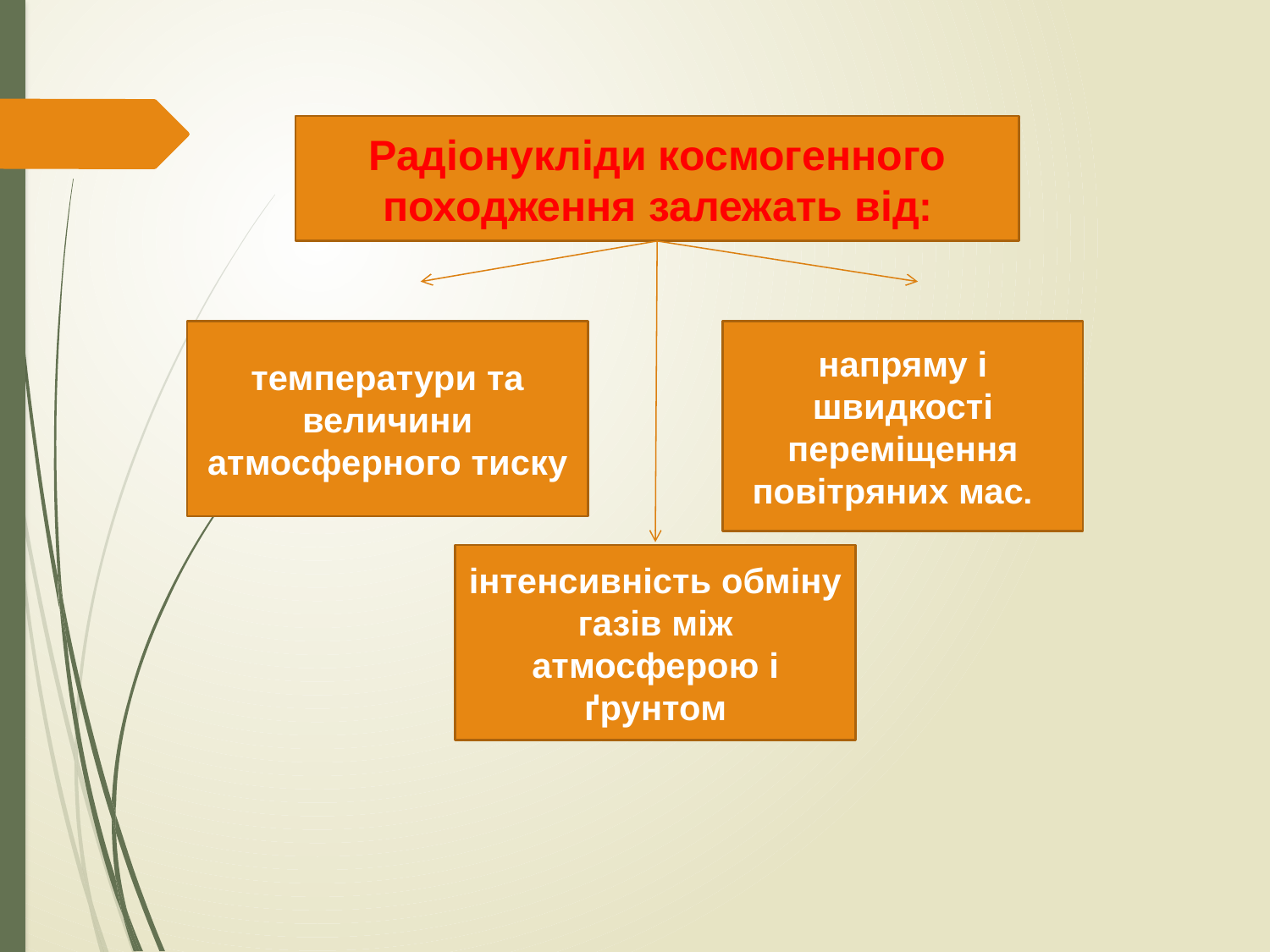

Радіонукліди космогенного походження залежать від:
температури та величини атмосферного тиску
напряму і швидкості переміщення повітряних мас.
інтенсивність обміну газів між атмосферою і ґрунтом